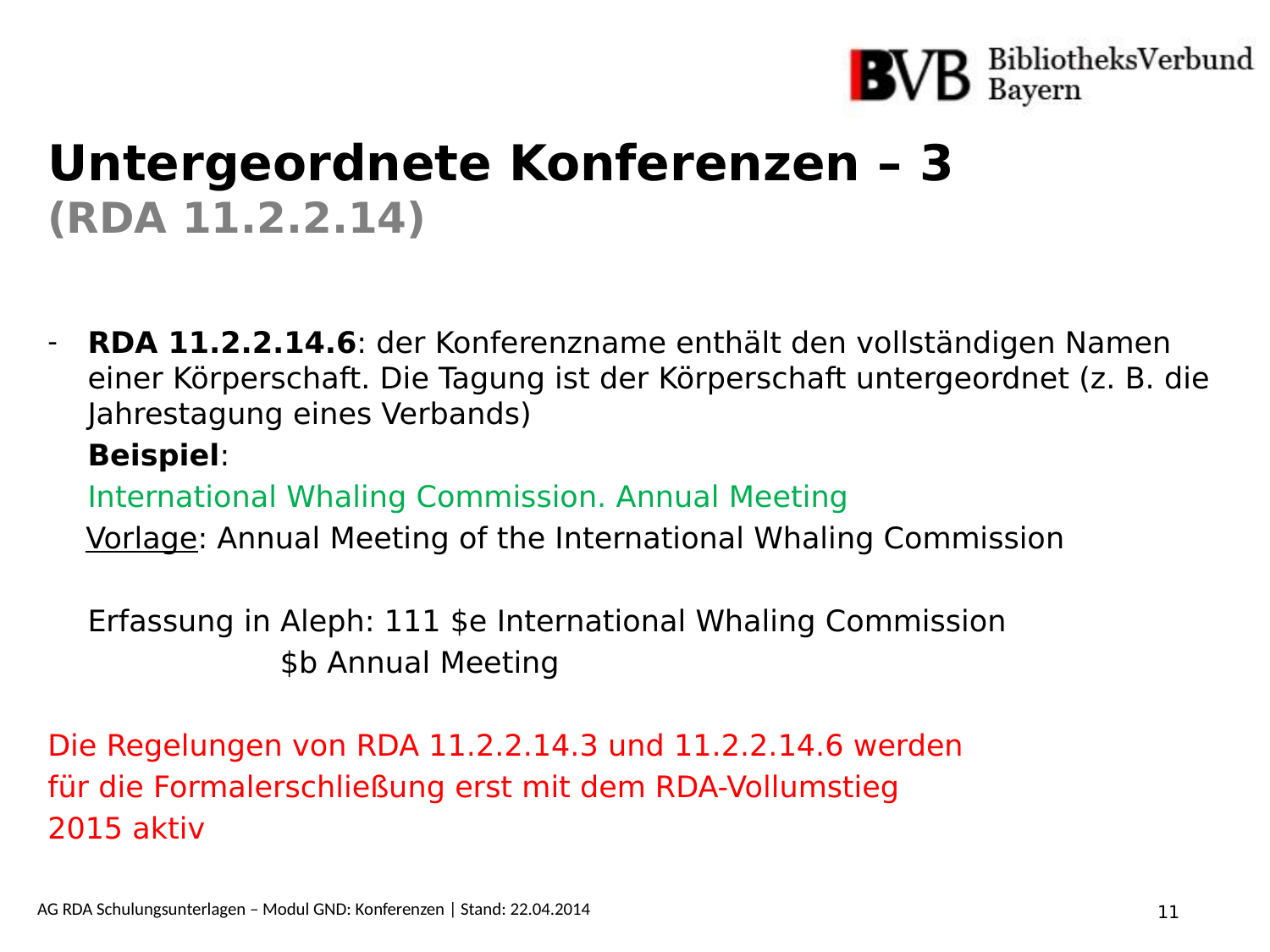

# Untergeordnete Konferenzen – 3 (RDA 11.2.2.14)

RDA 11.2.2.14.6: der Konferenzname enthält den vollständigen Namen einer Körperschaft. Die Tagung ist der Körperschaft untergeordnet (z. B. die Jahrestagung eines Verbands)
	Beispiel:
	International Whaling Commission. Annual Meeting
    Vorlage: Annual Meeting of the International Whaling Commission

	Erfassung in Aleph: 111 $e International Whaling Commission
		           	         $b Annual Meeting

Die Regelungen von RDA 11.2.2.14.3 und 11.2.2.14.6 werden
für die Formalerschließung erst mit dem RDA-Vollumstieg
2015 aktiv